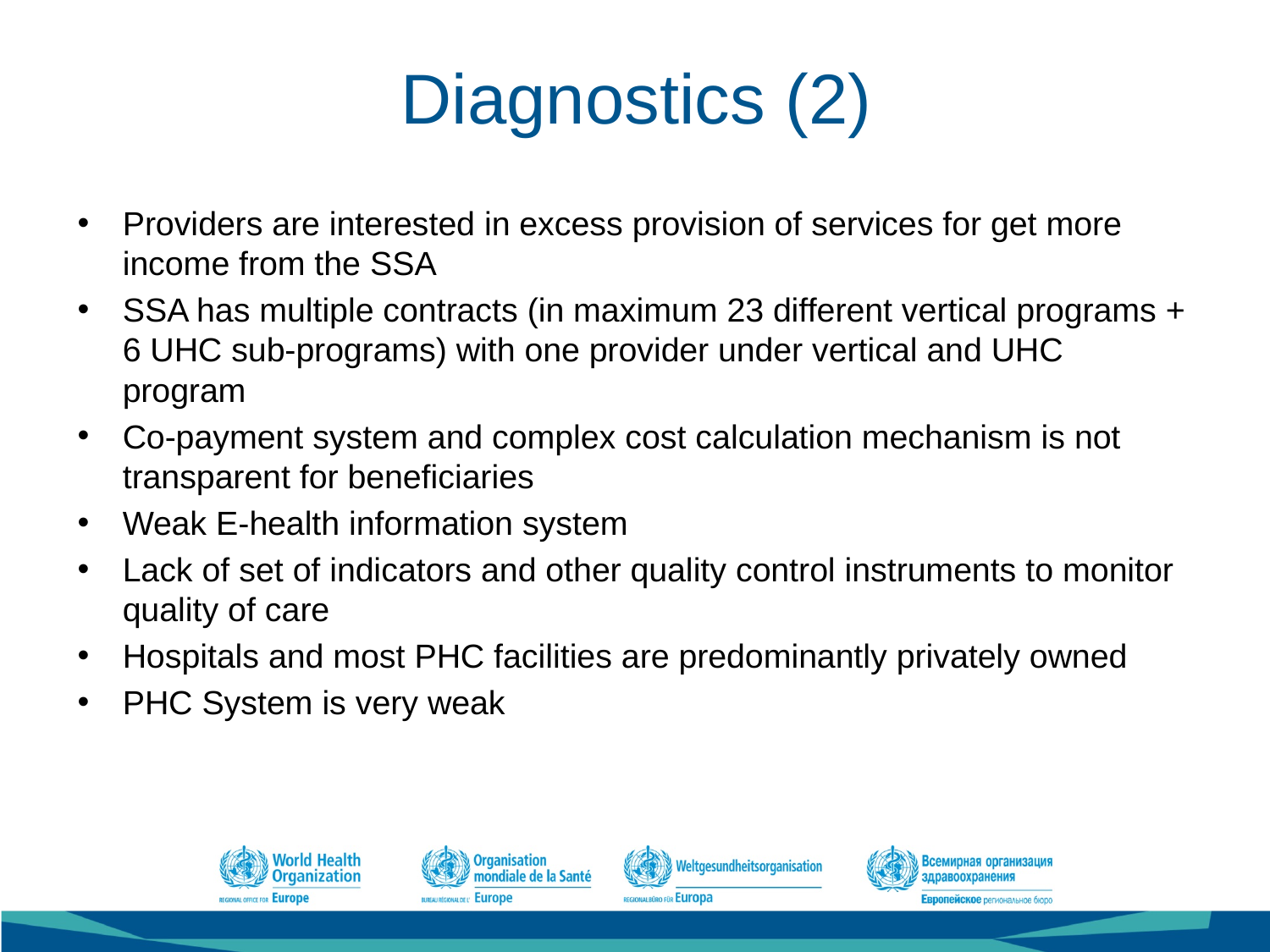

# Diagnostics (2)
Providers are interested in excess provision of services for get more income from the SSA
SSA has multiple contracts (in maximum 23 different vertical programs + 6 UHC sub-programs) with one provider under vertical and UHC program
Co-payment system and complex cost calculation mechanism is not transparent for beneficiaries
Weak E-health information system
Lack of set of indicators and other quality control instruments to monitor quality of care
Hospitals and most PHC facilities are predominantly privately owned
PHC System is very weak